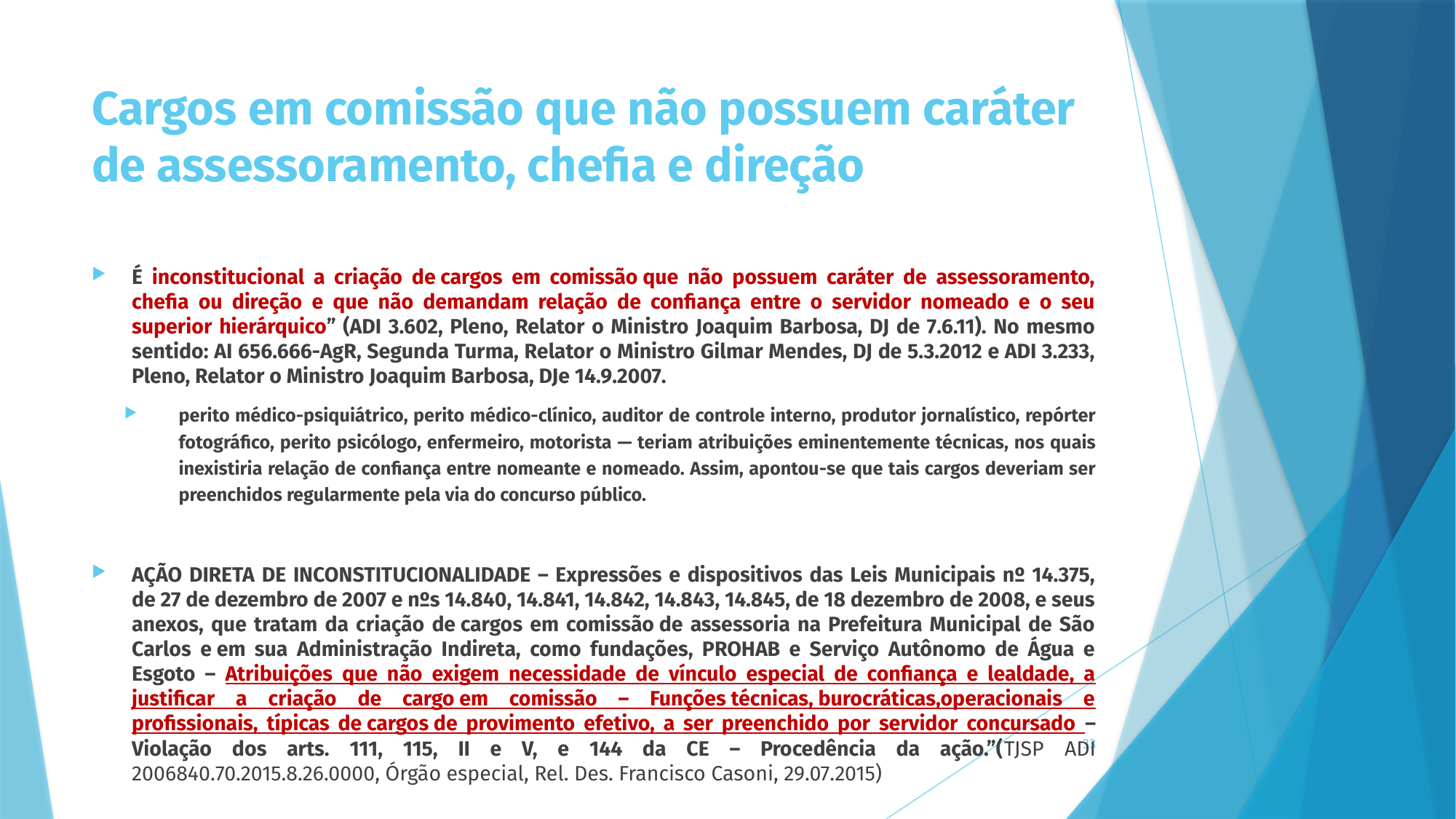

# Cargos em comissão que não possuem caráter de assessoramento, chefia e direção
É inconstitucional a criação de cargos em comissão que não possuem caráter de assessoramento, chefia ou direção e que não demandam relação de confiança entre o servidor nomeado e o seu superior hierárquico” (ADI 3.602, Pleno, Relator o Ministro Joaquim Barbosa, DJ de 7.6.11). No mesmo sentido: AI 656.666-AgR, Segunda Turma, Relator o Ministro Gilmar Mendes, DJ de 5.3.2012 e ADI 3.233, Pleno, Relator o Ministro Joaquim Barbosa, DJe 14.9.2007.
perito médico-psiquiátrico, perito médico-clínico, auditor de controle interno, produtor jornalístico, repórter fotográfico, perito psicólogo, enfermeiro, motorista — teriam atribuições eminentemente técnicas, nos quais inexistiria relação de confiança entre nomeante e nomeado. Assim, apontou-se que tais cargos deveriam ser preenchidos regularmente pela via do concurso público.

AÇÃO DIRETA DE INCONSTITUCIONALIDADE – Expressões e dispositivos das Leis Municipais nº 14.375, de 27 de dezembro de 2007 e nºs 14.840, 14.841, 14.842, 14.843, 14.845, de 18 dezembro de 2008, e seus anexos, que tratam da criação de cargos em comissão de assessoria na Prefeitura Municipal de São Carlos e em sua Administração Indireta, como fundações, PROHAB e Serviço Autônomo de Água e Esgoto – Atribuições que não exigem necessidade de vínculo especial de confiança e lealdade, a justificar a criação de cargo em comissão – Funções técnicas, burocráticas,operacionais e profissionais, típicas de cargos de provimento efetivo, a ser preenchido por servidor concursado – Violação dos arts. 111, 115, II e V, e 144 da CE – Procedência da ação.”(TJSP ADI 2006840.70.2015.8.26.0000, Órgão especial, Rel. Des. Francisco Casoni, 29.07.2015)
33